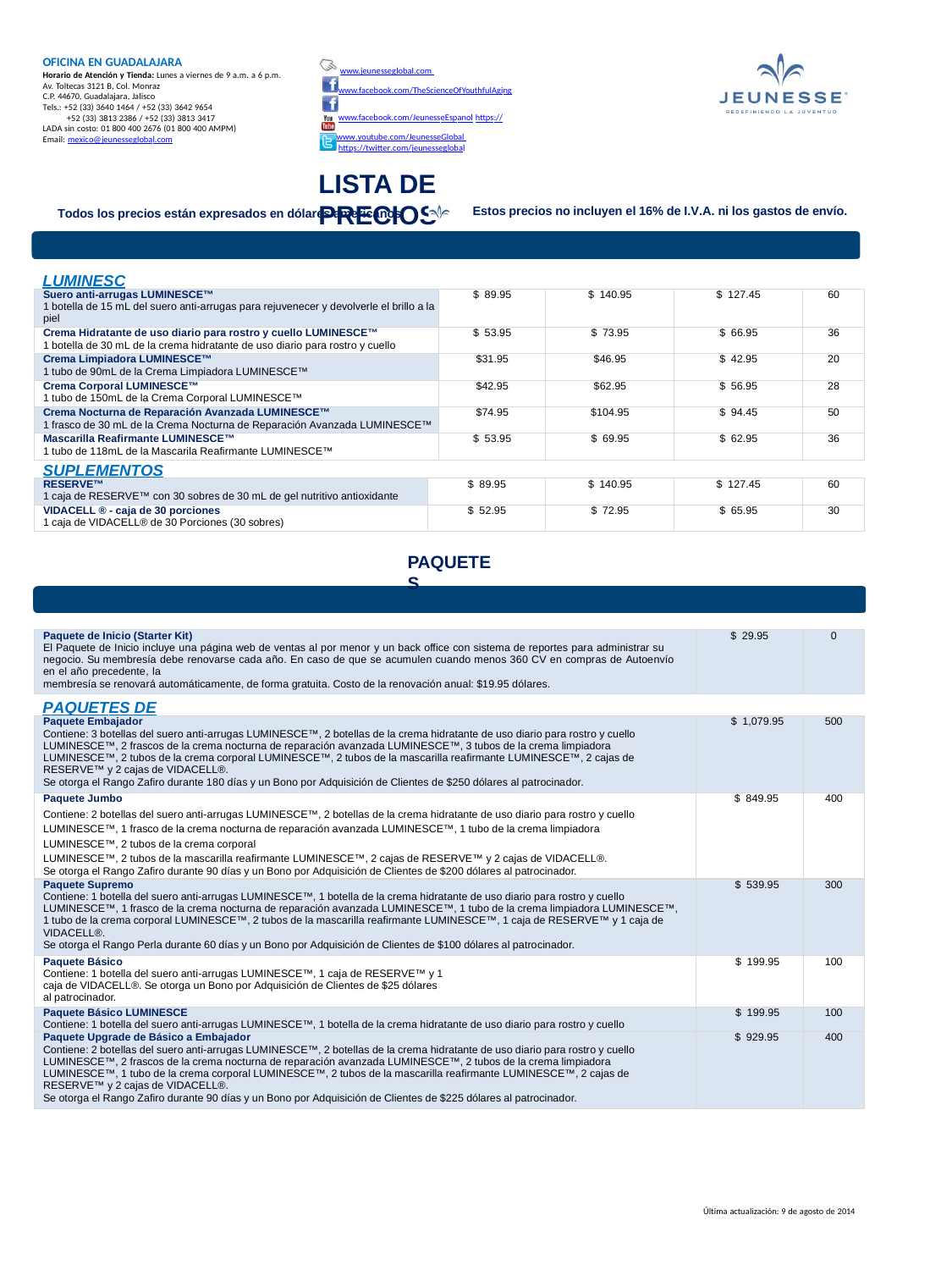

OFICINA EN GUADALAJARA
Horario de Atención y Tienda: Lunes a viernes de 9 a.m. a 6 p.m. Av. Toltecas 3121 B, Col. Monraz
C.P. 44670, Guadalajara, Jalisco
Tels.: +52 (33) 3640 1464 / +52 (33) 3642 9654
+52 (33) 3813 2386 / +52 (33) 3813 3417
LADA sin costo: 01 800 400 2676 (01 800 400 AMPM)
Email: mexico@jeunesseglobal.com
www.jeunesseglobal.com

www.facebook.com/TheScienceOfYouthfulAging

www.facebook.com/JeunesseEspanol https://www.youtube.com/JeunesseGlobal

https://twitter.com/jeunesseglobal
LISTA DE PRECIOS
Estos precios no incluyen el 16% de I.V.A. ni los gastos de envío.

Todos los precios están expresados en dólares americanos

LUMINESCE™
| Suero anti-arrugas LUMINESCE™ 1 botella de 15 mL del suero anti-arrugas para rejuvenecer y devolverle el brillo a la piel | $ 89.95 | $ 140.95 | $ 127.45 | 60 |
| --- | --- | --- | --- | --- |
| Crema Hidratante de uso diario para rostro y cuello LUMINESCE™ 1 botella de 30 mL de la crema hidratante de uso diario para rostro y cuello | $ 53.95 | $ 73.95 | $ 66.95 | 36 |
| Crema Limpiadora LUMINESCE™ 1 tubo de 90mL de la Crema Limpiadora LUMINESCE™ | $31.95 | $46.95 | $ 42.95 | 20 |
| Crema Corporal LUMINESCE™ 1 tubo de 150mL de la Crema Corporal LUMINESCE™ | $42.95 | $62.95 | $ 56.95 | 28 |
| Crema Nocturna de Reparación Avanzada LUMINESCE™ 1 frasco de 30 mL de la Crema Nocturna de Reparación Avanzada LUMINESCE™ | $74.95 | $104.95 | $ 94.45 | 50 |
| Mascarilla Reafirmante LUMINESCE™ 1 tubo de 118mL de la Mascarila Reafirmante LUMINESCE™ | $ 53.95 | $ 69.95 | $ 62.95 | 36 |
SUPLEMENTOS ALIMENTICIOS
| RESERVE™ 1 caja de RESERVE™ con 30 sobres de 30 mL de gel nutritivo antioxidante | $ 89.95 | $ 140.95 | $ 127.45 | 60 |
| --- | --- | --- | --- | --- |
| VIDACELL ® - caja de 30 porciones 1 caja de VIDACELL® de 30 Porciones (30 sobres) | $ 52.95 | $ 72.95 | $ 65.95 | 30 |
PAQUETES

| Paquete de Inicio (Starter Kit) El Paquete de Inicio incluye una página web de ventas al por menor y un back office con sistema de reportes para administrar su negocio. Su membresía debe renovarse cada año. En caso de que se acumulen cuando menos 360 CV en compras de Autoenvío en el año precedente, la membresía se renovará automáticamente, de forma gratuita. Costo de la renovación anual: $19.95 dólares. | $ 29.95 | 0 |
| --- | --- | --- |
PAQUETES DE INSCRIPCIÓN
| Paquete Embajador Contiene: 3 botellas del suero anti-arrugas LUMINESCE™, 2 botellas de la crema hidratante de uso diario para rostro y cuello LUMINESCE™, 2 frascos de la crema nocturna de reparación avanzada LUMINESCE™, 3 tubos de la crema limpiadora LUMINESCE™, 2 tubos de la crema corporal LUMINESCE™, 2 tubos de la mascarilla reafirmante LUMINESCE™, 2 cajas de RESERVE™ y 2 cajas de VIDACELL®. Se otorga el Rango Zafiro durante 180 días y un Bono por Adquisición de Clientes de $250 dólares al patrocinador. | $ 1,079.95 | 500 |
| --- | --- | --- |
| Paquete Jumbo Contiene: 2 botellas del suero anti-arrugas LUMINESCE™, 2 botellas de la crema hidratante de uso diario para rostro y cuello LUMINESCE™, 1 frasco de la crema nocturna de reparación avanzada LUMINESCE™, 1 tubo de la crema limpiadora LUMINESCE™, 2 tubos de la crema corporal LUMINESCE™, 2 tubos de la mascarilla reafirmante LUMINESCE™, 2 cajas de RESERVE™ y 2 cajas de VIDACELL®. Se otorga el Rango Zafiro durante 90 días y un Bono por Adquisición de Clientes de $200 dólares al patrocinador. | $ 849.95 | 400 |
| Paquete Supremo Contiene: 1 botella del suero anti-arrugas LUMINESCE™, 1 botella de la crema hidratante de uso diario para rostro y cuello LUMINESCE™, 1 frasco de la crema nocturna de reparación avanzada LUMINESCE™, 1 tubo de la crema limpiadora LUMINESCE™, 1 tubo de la crema corporal LUMINESCE™, 2 tubos de la mascarilla reafirmante LUMINESCE™, 1 caja de RESERVE™ y 1 caja de VIDACELL®. Se otorga el Rango Perla durante 60 días y un Bono por Adquisición de Clientes de $100 dólares al patrocinador. | $ 539.95 | 300 |
| Paquete Básico Contiene: 1 botella del suero anti-arrugas LUMINESCE™, 1 caja de RESERVE™ y 1 caja de VIDACELL®. Se otorga un Bono por Adquisición de Clientes de $25 dólares al patrocinador. | $ 199.95 | 100 |
| Paquete Básico LUMINESCE Contiene: 1 botella del suero anti-arrugas LUMINESCE™, 1 botella de la crema hidratante de uso diario para rostro y cuello LUMINESCE™, 1 frasco de la crema nocturna de reparación avanzada LUMINESCE™. Se otorga un Bono por Adquisición de Clientes de $25 dólares al patrocinador. | $ 199.95 | 100 |
PAQUETES UPGRADE
| Paquete Upgrade de Básico a Embajador Contiene: 2 botellas del suero anti-arrugas LUMINESCE™, 2 botellas de la crema hidratante de uso diario para rostro y cuello LUMINESCE™, 2 frascos de la crema nocturna de reparación avanzada LUMINESCE™, 2 tubos de la crema limpiadora LUMINESCE™, 1 tubo de la crema corporal LUMINESCE™, 2 tubos de la mascarilla reafirmante LUMINESCE™, 2 cajas de RESERVE™ y 2 cajas de VIDACELL®. Se otorga el Rango Zafiro durante 90 días y un Bono por Adquisición de Clientes de $225 dólares al patrocinador. | $ 929.95 | 400 |
| --- | --- | --- |
Última actualización: 9 de agosto de 2014